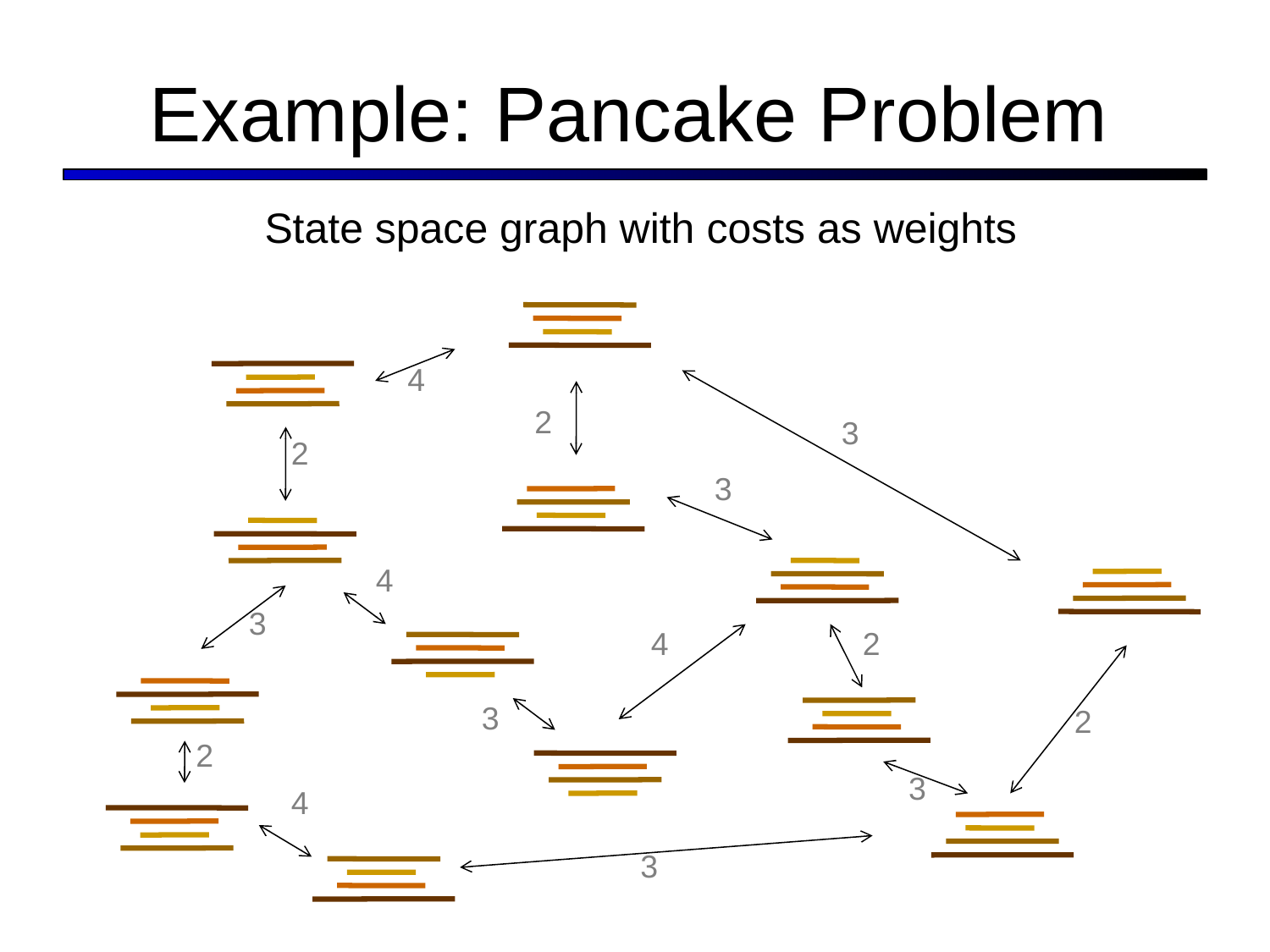

# Example: Pancake Problem

State space graph with costs as weights

4

2

3

2
3

4

3

4

2

3

2

2

3
4

3